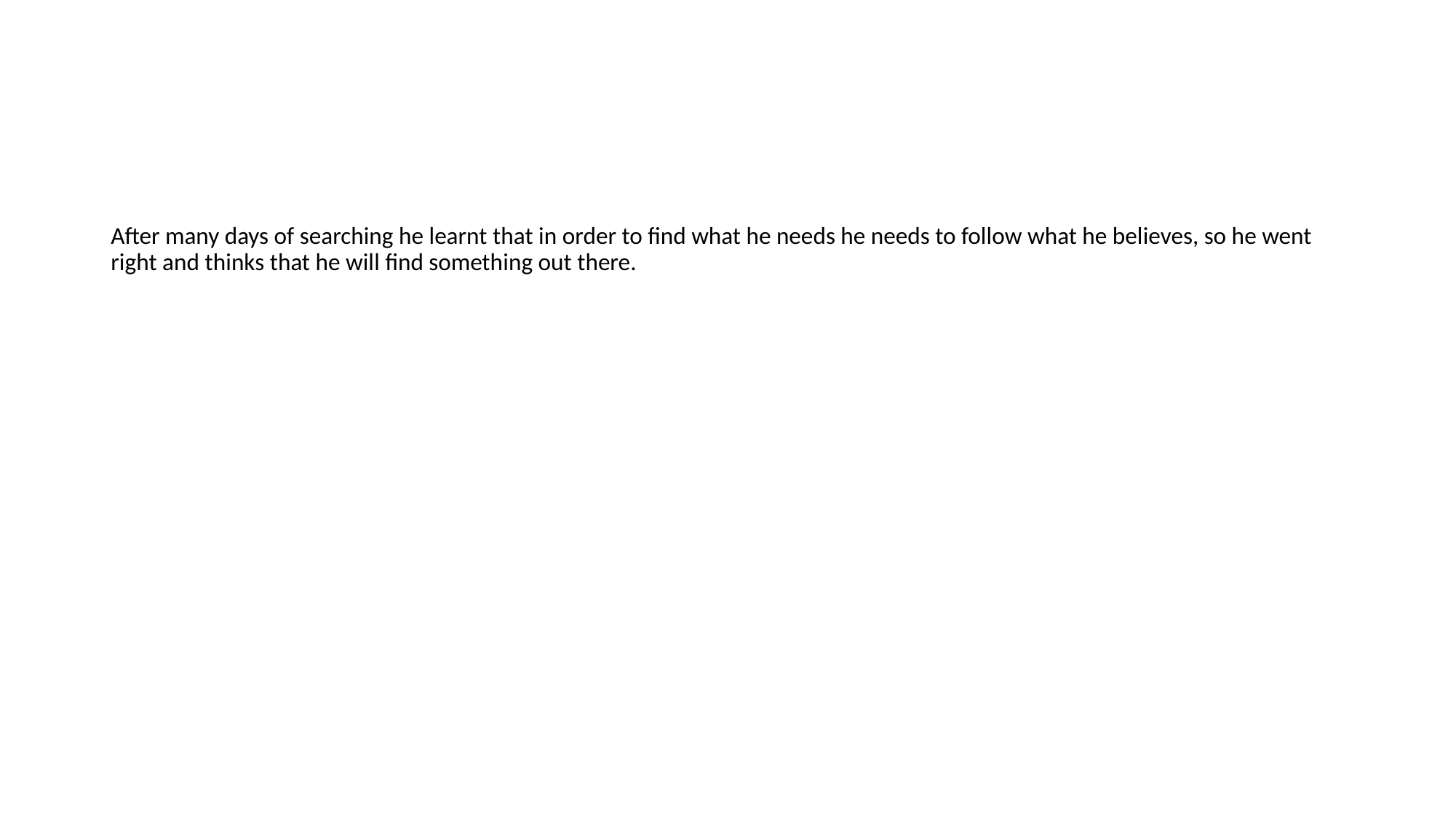

After many days of searching he learnt that in order to find what he needs he needs to follow what he believes, so he went right and thinks that he will find something out there.